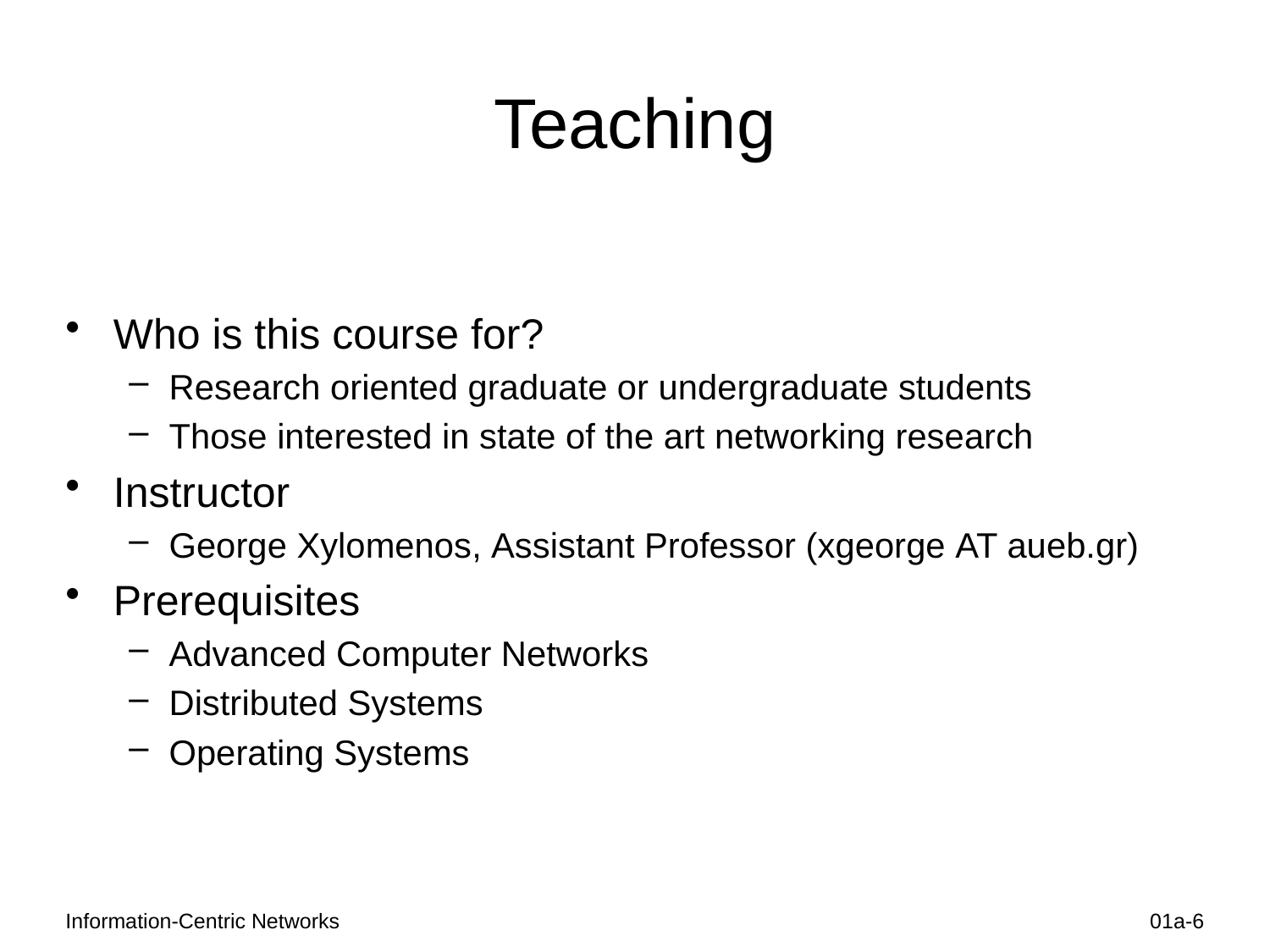

# Teaching
Who is this course for?
Research oriented graduate or undergraduate students
Those interested in state of the art networking research
Instructor
George Xylomenos, Assistant Professor (xgeorge ΑΤ aueb.gr)
Prerequisites
Advanced Computer Networks
Distributed Systems
Operating Systems
Information-Centric Networks
01a-6